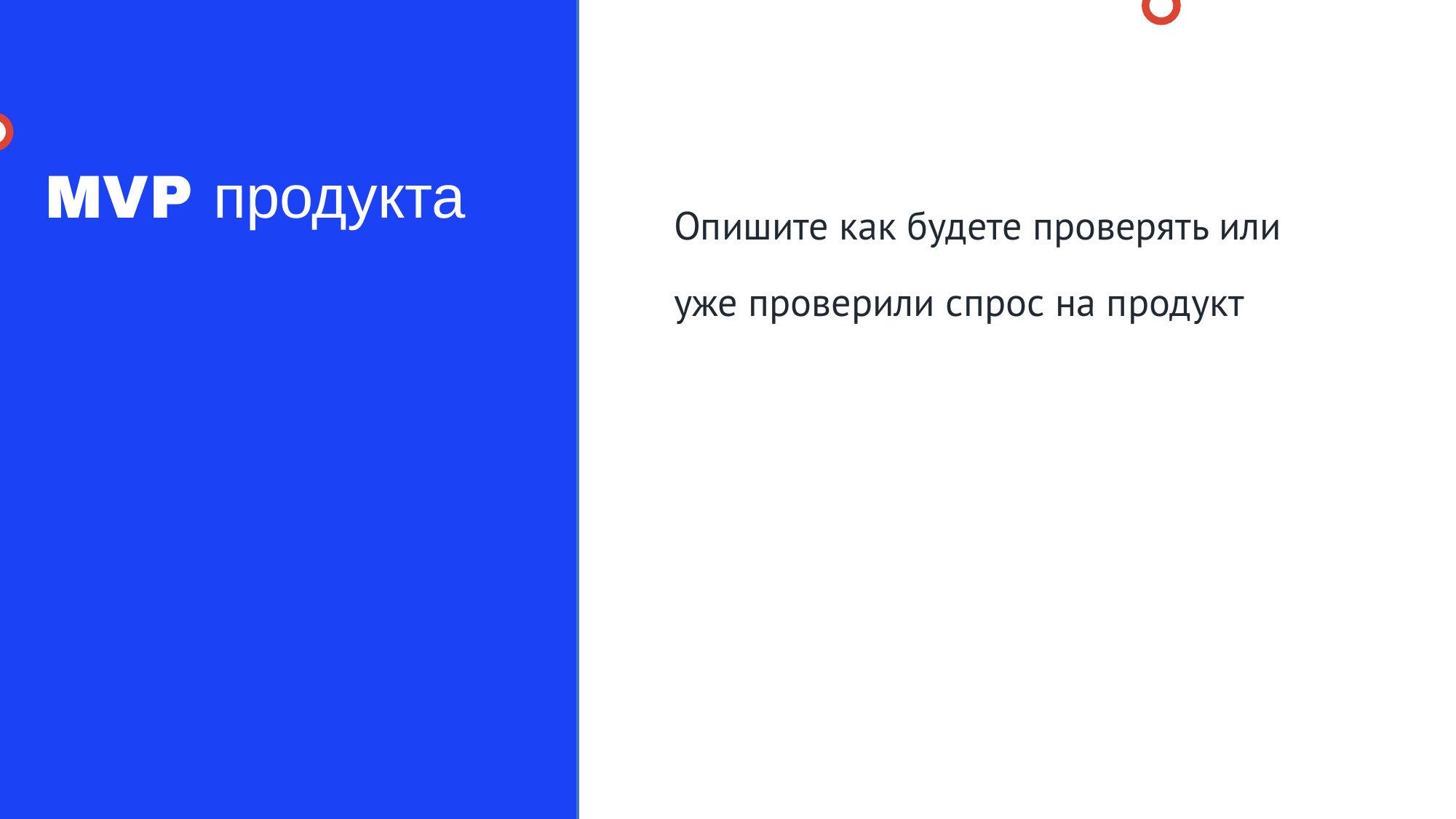

MVP продукта
Опишите как будете проверять или уже проверили спрос на продукт